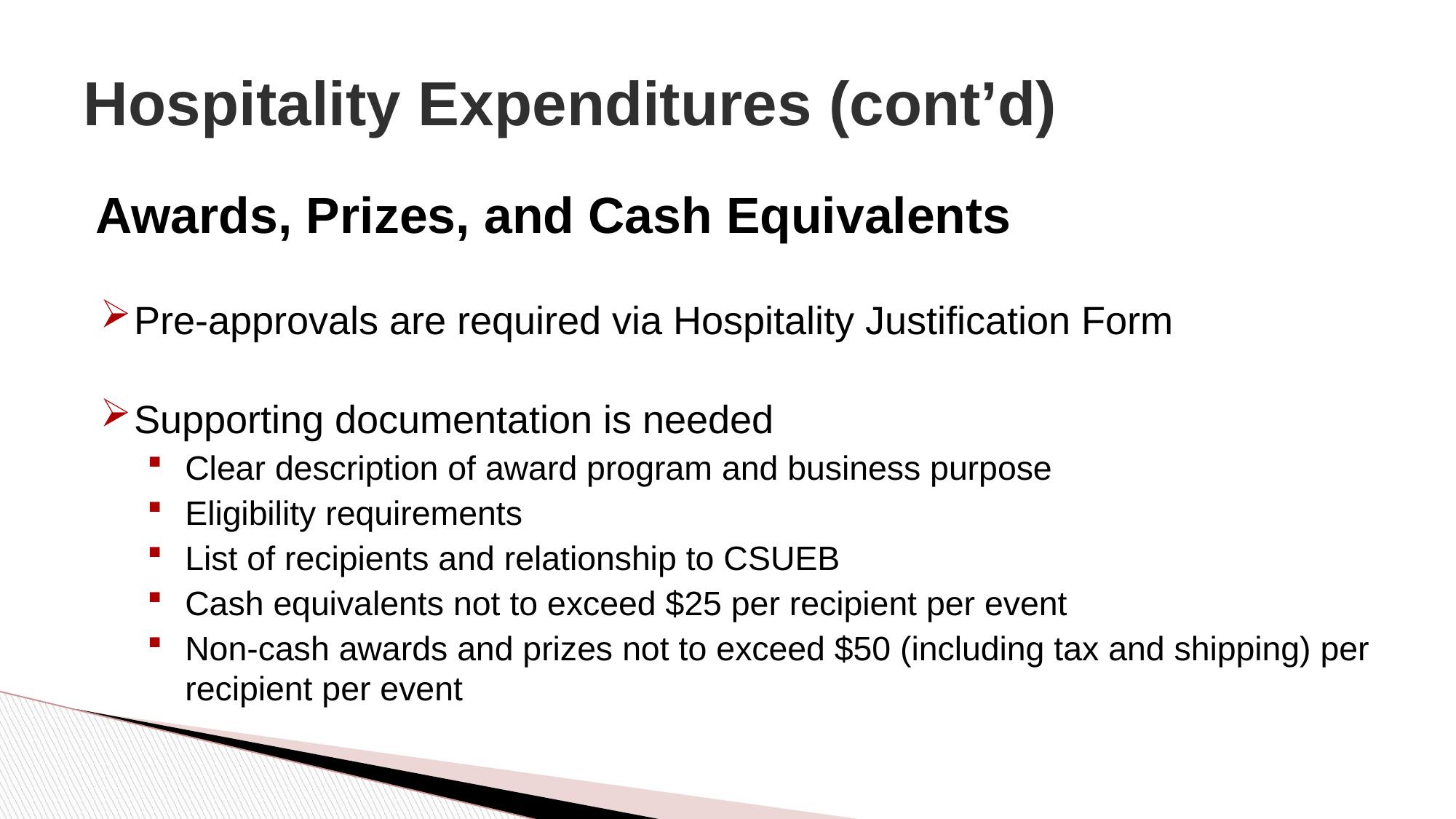

# Hospitality Expenditures (cont’d)
Awards, Prizes, and Cash Equivalents

Pre-approvals are required via Hospitality Justification Form

Supporting documentation is needed
Clear description of award program and business purpose
Eligibility requirements
List of recipients and relationship to CSUEB
Cash equivalents not to exceed $25 per recipient per event
Non-cash awards and prizes not to exceed $50 (including tax and shipping) per recipient per event